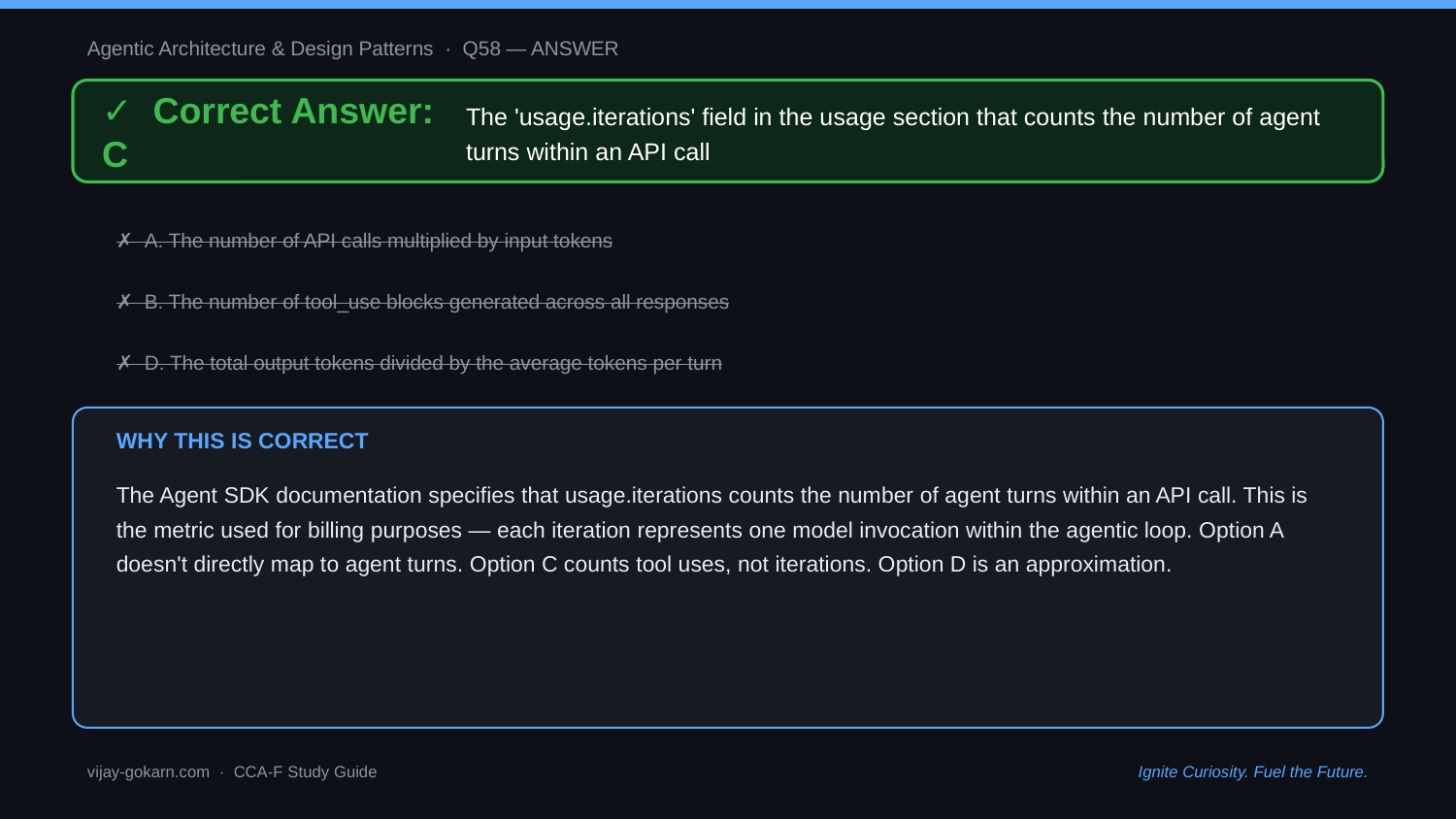

Agentic Architecture & Design Patterns  ·  Q58 — ANSWER

✓  Correct Answer: C
The 'usage.iterations' field in the usage section that counts the number of agent turns within an API call
✗  A. The number of API calls multiplied by input tokens
✗  B. The number of tool_use blocks generated across all responses
✗  D. The total output tokens divided by the average tokens per turn

WHY THIS IS CORRECT
The Agent SDK documentation specifies that usage.iterations counts the number of agent turns within an API call. This is the metric used for billing purposes — each iteration represents one model invocation within the agentic loop. Option A doesn't directly map to agent turns. Option C counts tool uses, not iterations. Option D is an approximation.
vijay-gokarn.com  ·  CCA-F Study Guide
Ignite Curiosity. Fuel the Future.